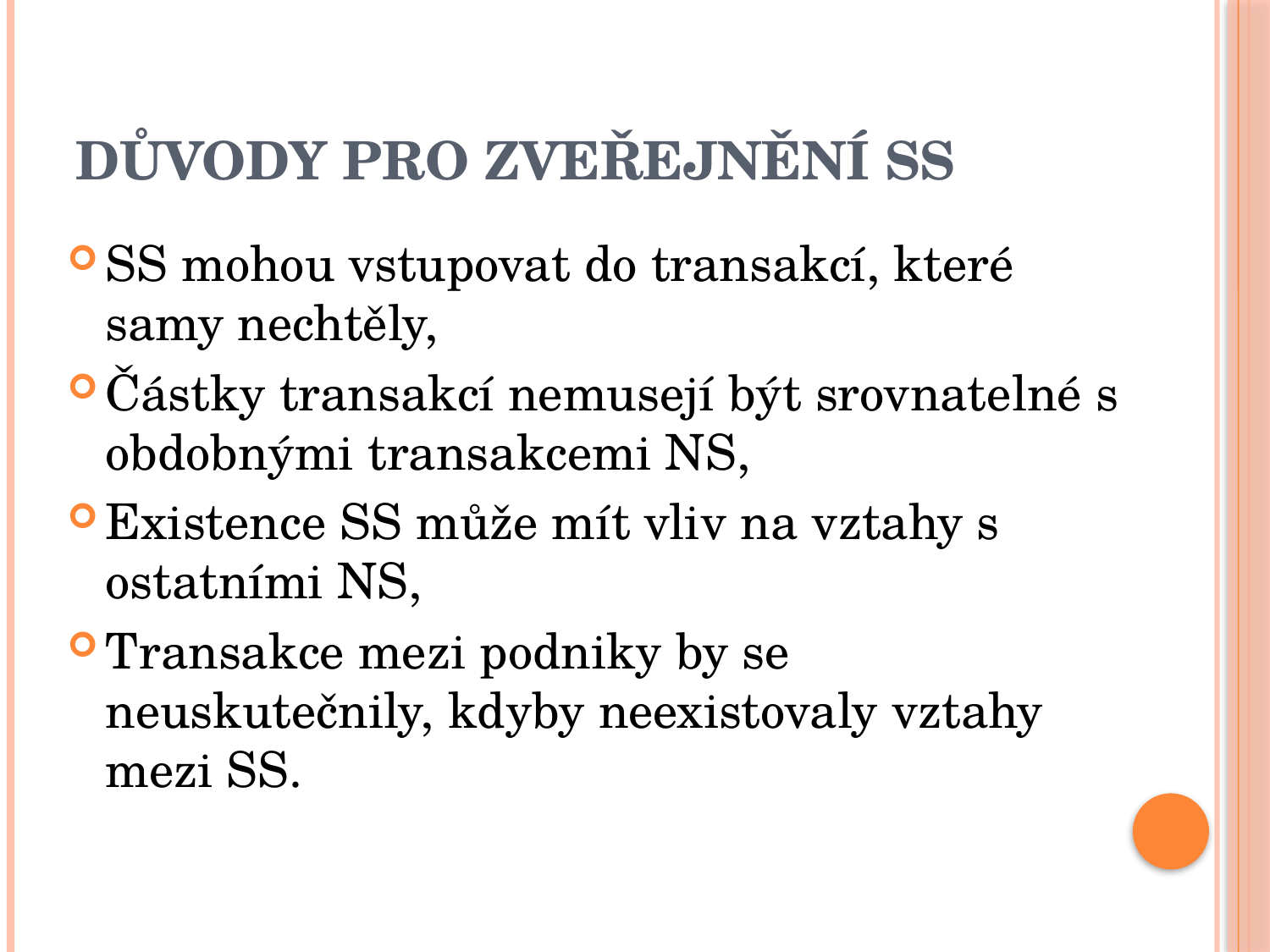

# Důvody pro zveřejnění SS
SS mohou vstupovat do transakcí, které samy nechtěly,
Částky transakcí nemusejí být srovnatelné s obdobnými transakcemi NS,
Existence SS může mít vliv na vztahy s ostatními NS,
Transakce mezi podniky by se neuskutečnily, kdyby neexistovaly vztahy mezi SS.